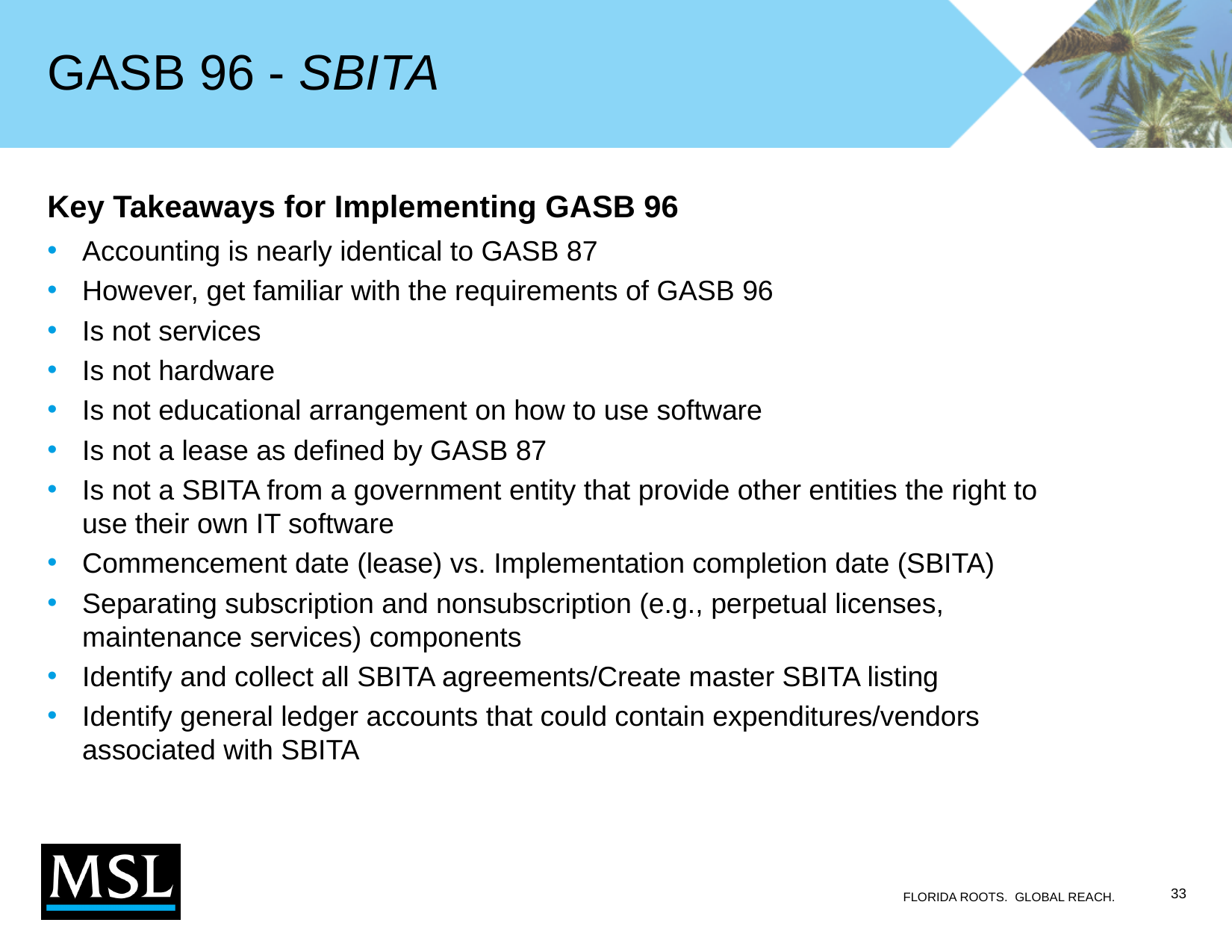

# GASB 96 - SBITA
Key Takeaways for Implementing GASB 96
Accounting is nearly identical to GASB 87
However, get familiar with the requirements of GASB 96
Is not services
Is not hardware
Is not educational arrangement on how to use software
Is not a lease as defined by GASB 87
Is not a SBITA from a government entity that provide other entities the right to use their own IT software
Commencement date (lease) vs. Implementation completion date (SBITA)
Separating subscription and nonsubscription (e.g., perpetual licenses, maintenance services) components
Identify and collect all SBITA agreements/Create master SBITA listing
Identify general ledger accounts that could contain expenditures/vendors associated with SBITA